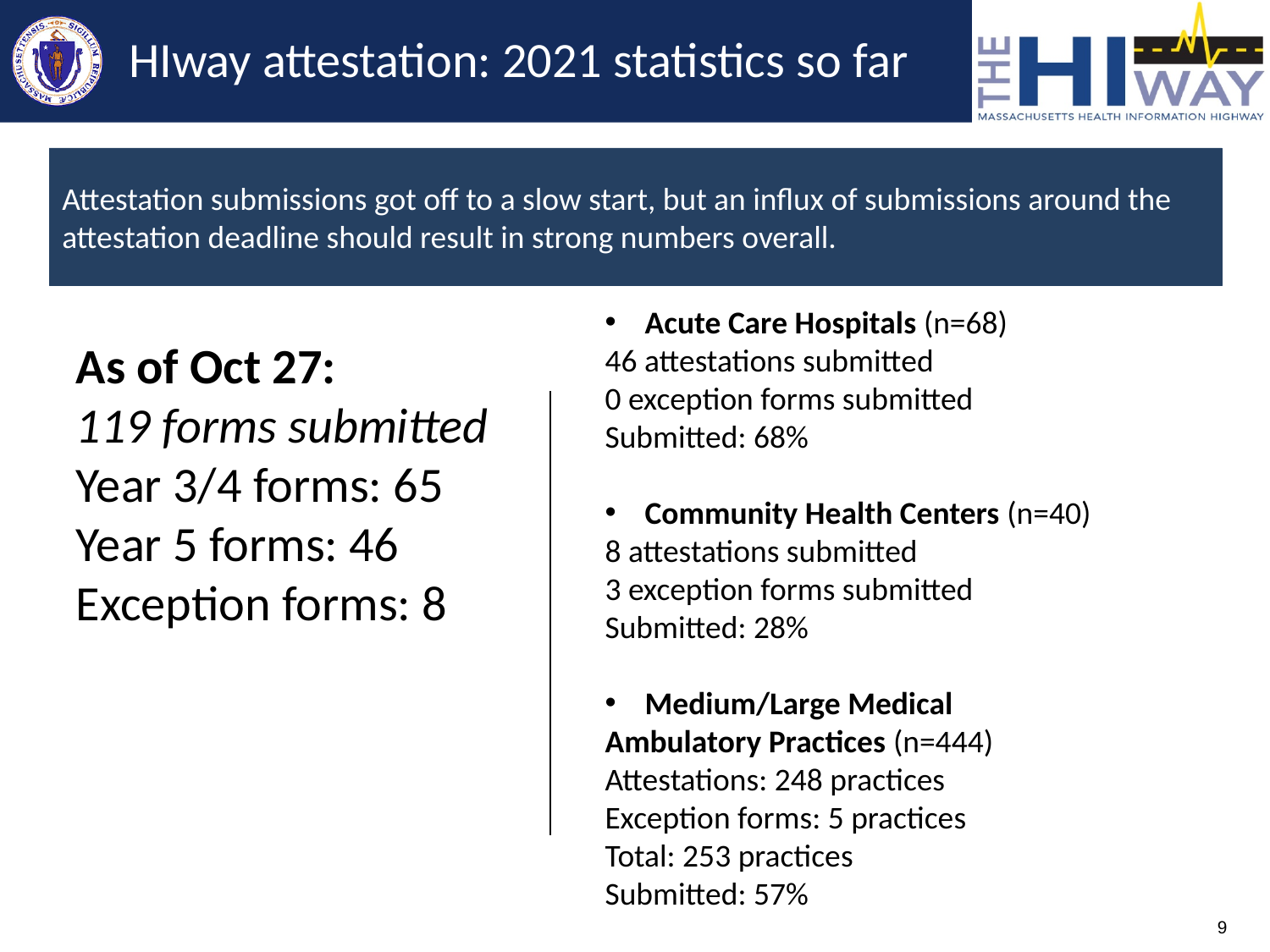

# HIway attestation: 2021 statistics so far
Attestation submissions got off to a slow start, but an influx of submissions around the attestation deadline should result in strong numbers overall.

Acute Care Hospitals (n=68)
46 attestations submitted
0 exception forms submitted
Submitted: 68%

Community Health Centers (n=40)
8 attestations submitted
3 exception forms submitted
Submitted: 28%

Medium/Large Medical
Ambulatory Practices (n=444)
Attestations: 248 practices
Exception forms: 5 practices
Total: 253 practices
Submitted: 57%
As of Oct 27:
119 forms submitted
Year 3/4 forms: 65
Year 5 forms: 46
Exception forms: 8
9